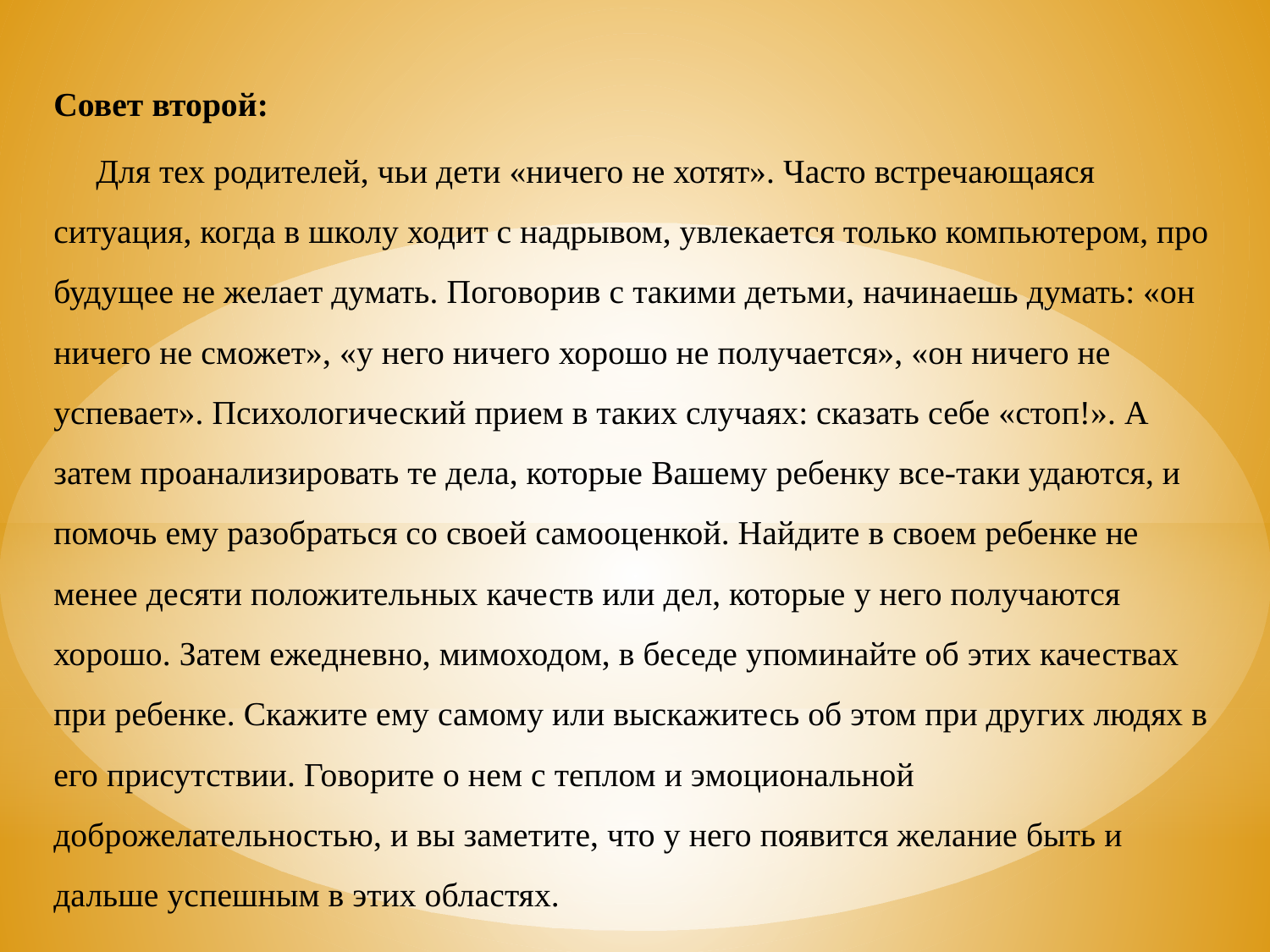

Совет второй:
     Для тех родителей, чьи дети «ничего не хотят». Часто встречающаяся ситуация, когда в школу ходит с надрывом, увлекается только компьютером, про будущее не желает думать. Поговорив с такими детьми, начинаешь думать: «он ничего не сможет», «у него ничего хорошо не получается», «он ничего не успевает». Психологический прием в таких случаях: сказать себе «стоп!». А затем проанализировать те дела, которые Вашему ребенку все-таки удаются, и помочь ему разобраться со своей самооценкой. Найдите в своем ребенке не менее десяти положительных качеств или дел, которые у него получаются хорошо. Затем ежедневно, мимоходом, в беседе упоминайте об этих качествах при ребенке. Скажите ему самому или выскажитесь об этом при других людях в его присутствии. Говорите о нем с теплом и эмоциональной доброжелательностью, и вы заметите, что у него появится желание быть и дальше успешным в этих областях.